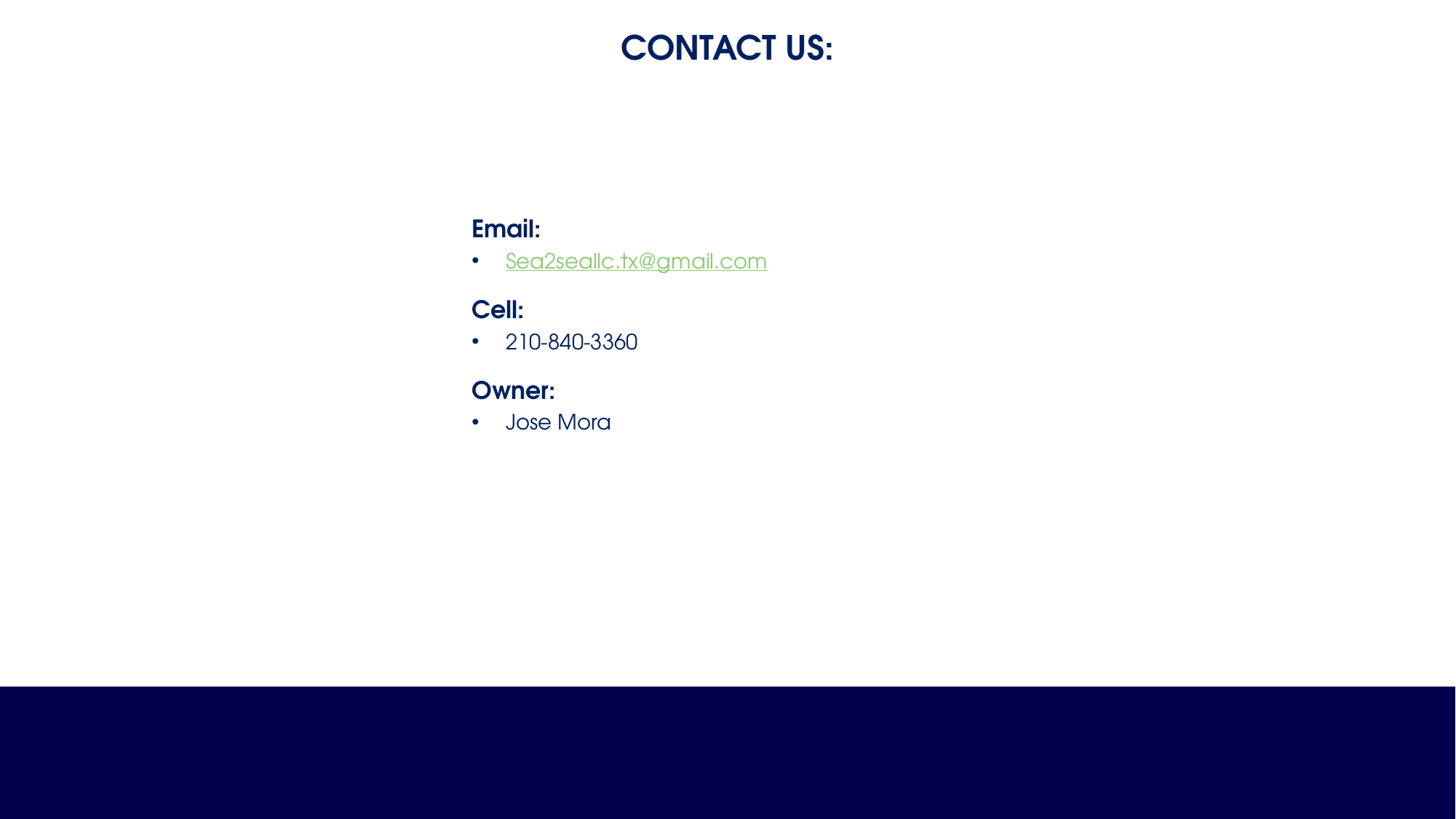

# Contact us:
Email:
Sea2seallc.tx@gmail.com
Cell:
210-840-3360
Owner:
Jose Mora